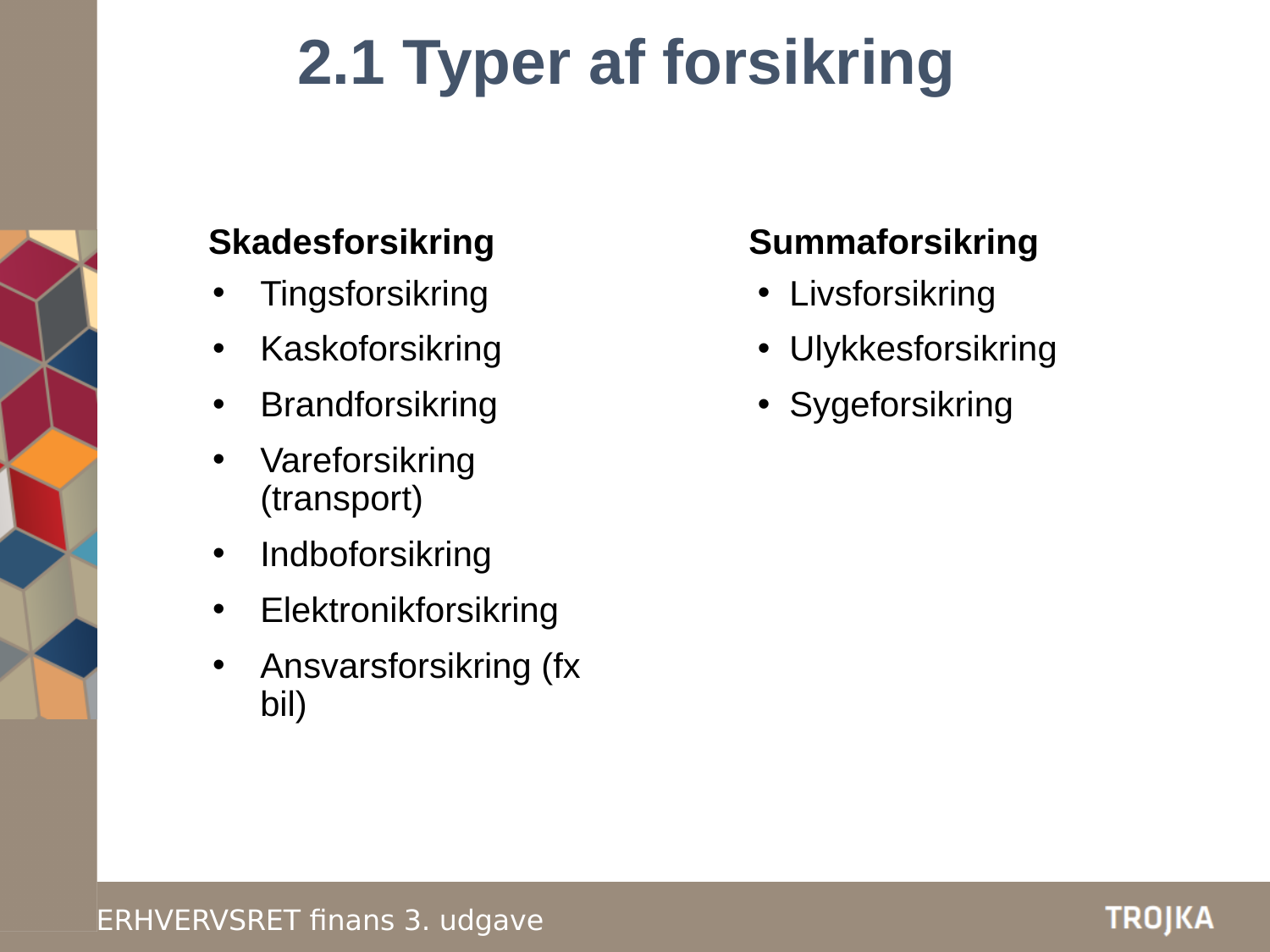

2.1 Typer af forsikring
Skadesforsikring
Summaforsikring
Tingsforsikring
Kaskoforsikring
Brandforsikring
Vareforsikring (transport)
Indboforsikring
Elektronikforsikring
Ansvarsforsikring (fx bil)
Livsforsikring
Ulykkesforsikring
Sygeforsikring